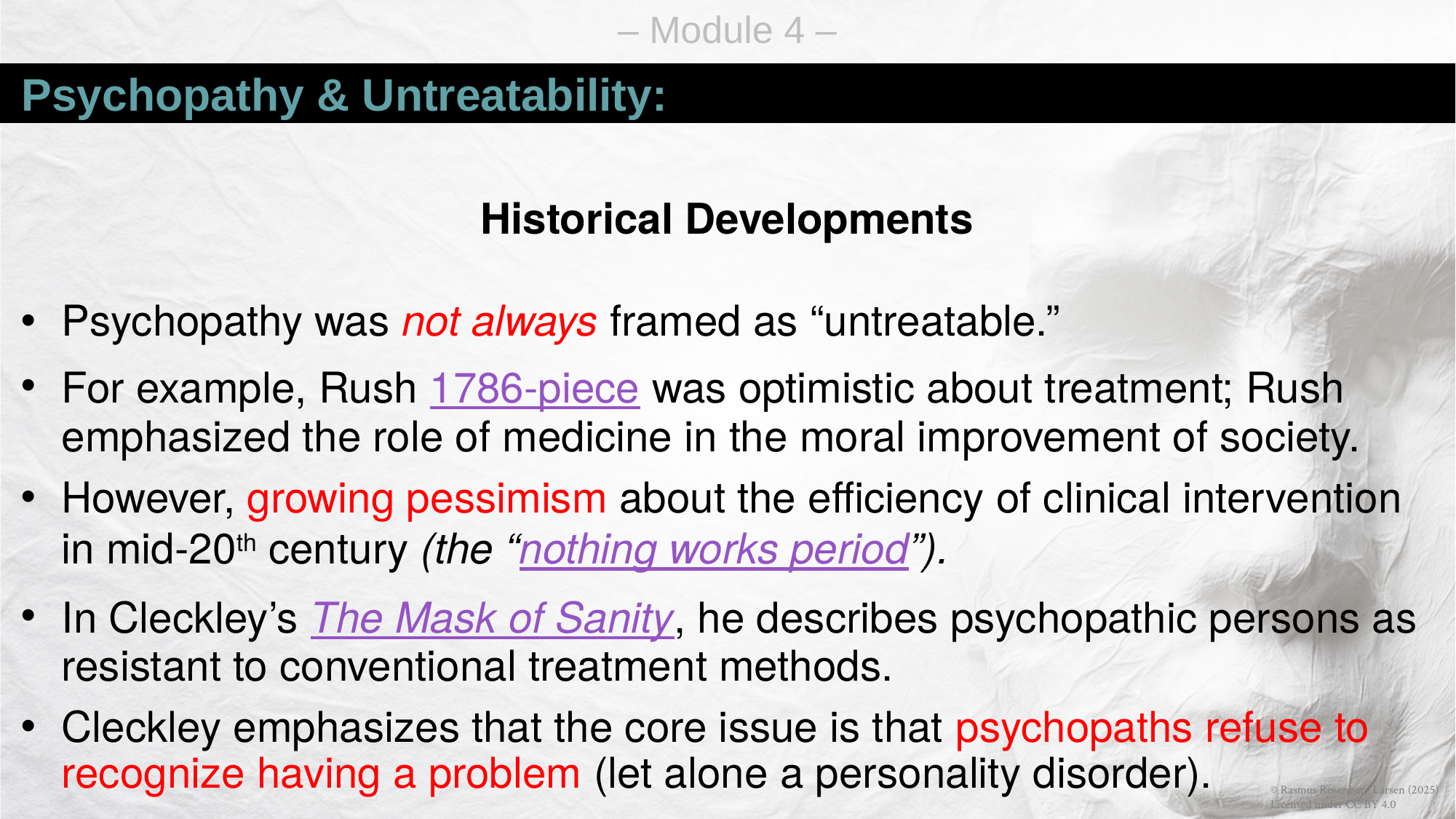

# Psychopathy & Untreatability:

Historical Developments

Psychopathy was not always framed as “untreatable.”
For example, Rush 1786-piece was optimistic about treatment; Rush emphasized the role of medicine in the moral improvement of society.
However, growing pessimism about the efficiency of clinical intervention in mid-20th century (the “nothing works period”).
In Cleckley’s The Mask of Sanity, he describes psychopathic persons as resistant to conventional treatment methods.
Cleckley emphasizes that the core issue is that psychopaths refuse to recognize having a problem (let alone a personality disorder).